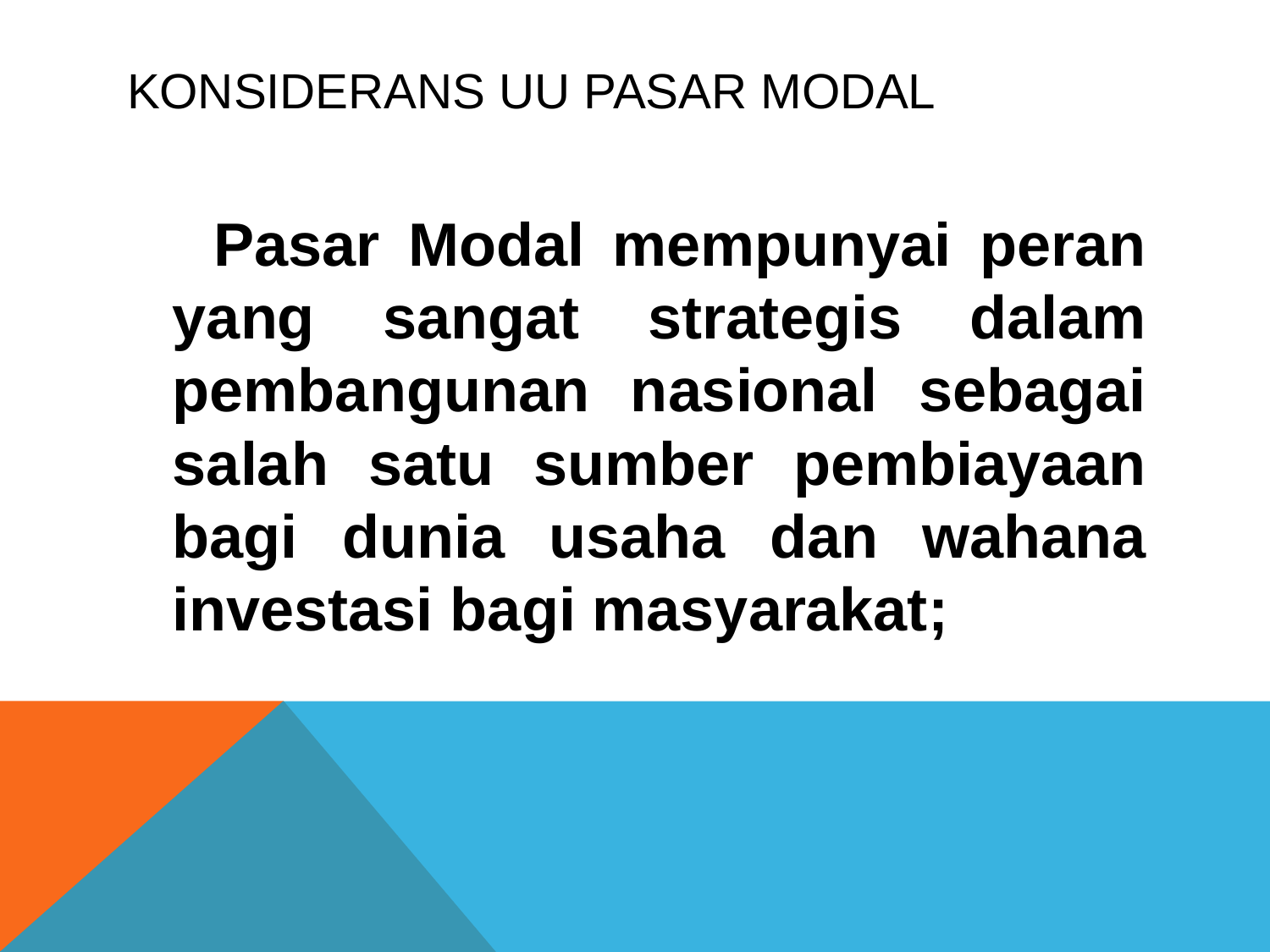

# Konsiderans uu pasar modal

   Pasar Modal mempunyai peran yang sangat strategis dalam pembangunan nasional sebagai salah satu sumber pembiayaan bagi dunia usaha dan wahana investasi bagi masyarakat;